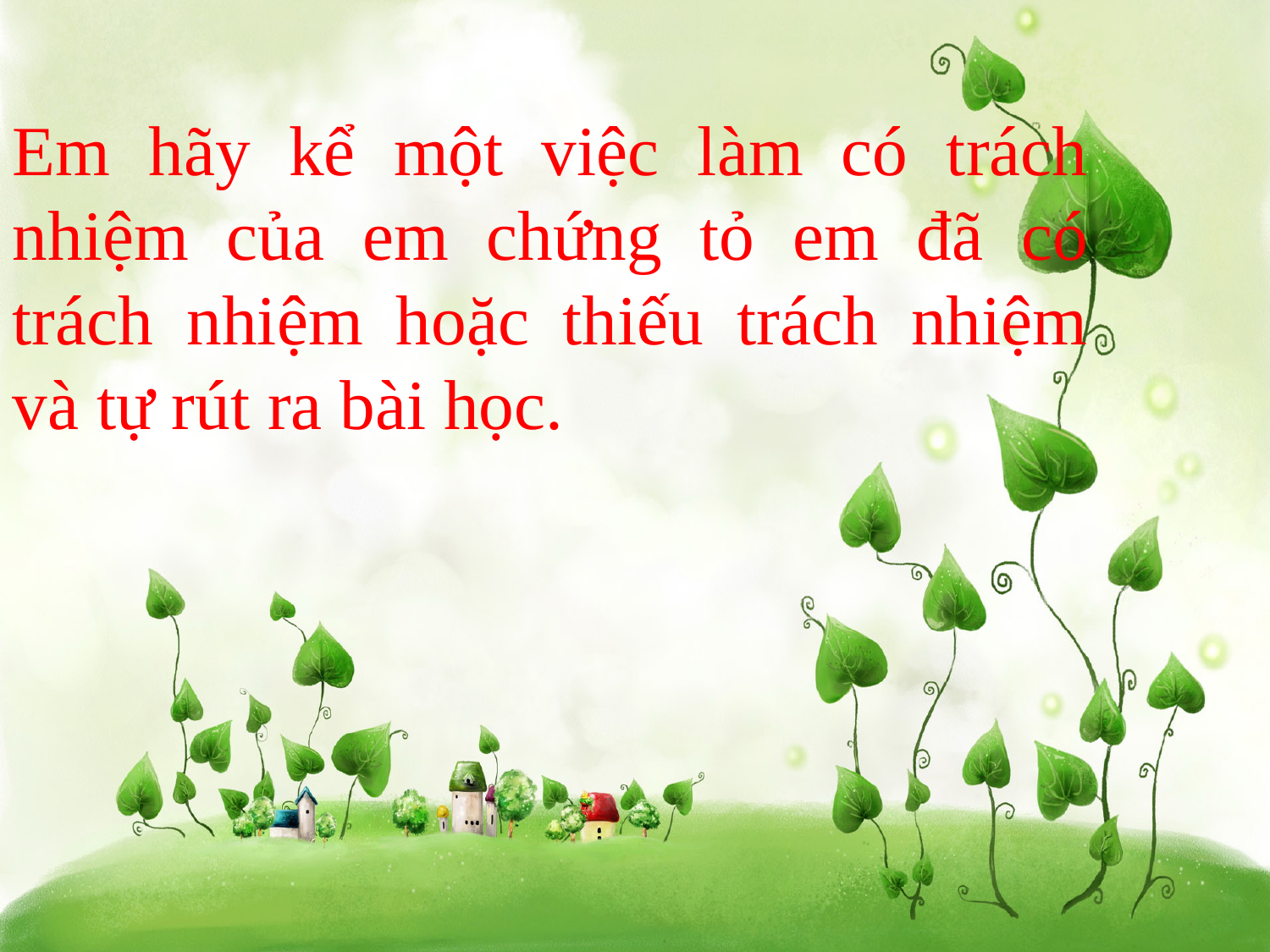

Em hãy kể một việc làm có trách nhiệm của em chứng tỏ em đã có trách nhiệm hoặc thiếu trách nhiệm và tự rút ra bài học.